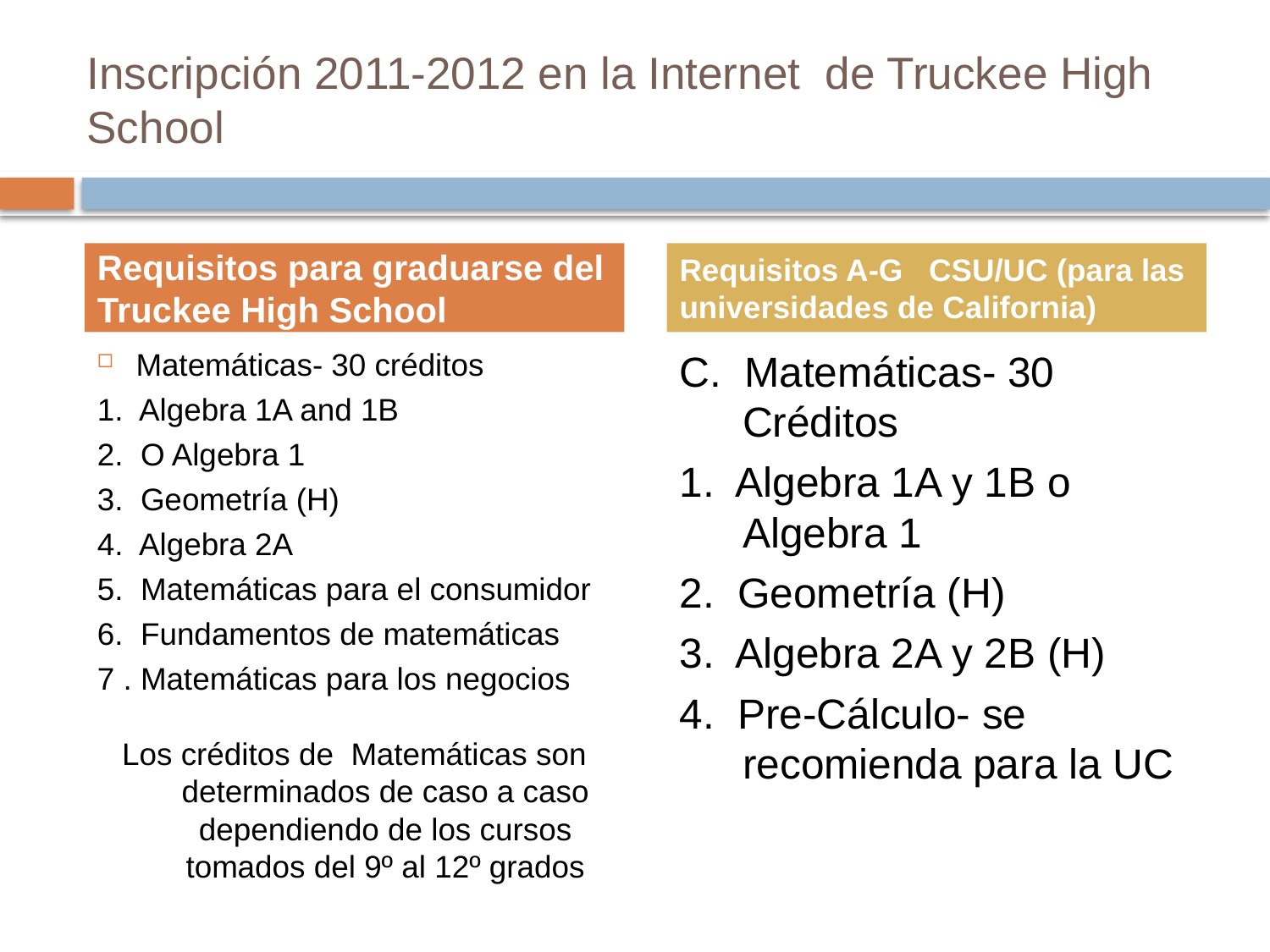

# Inscripción 2011-2012 en la Internet  de Truckee High School
Requisitos para graduarse del Truckee High School
Requisitos A-G   CSU/UC (para las universidades de California)
Matemáticas- 30 créditos
1.  Algebra 1A and 1B
2.  O Algebra 1
3.  Geometría (H)
4.  Algebra 2A
5.  Matemáticas para el consumidor
6.  Fundamentos de matemáticas
7 . Matemáticas para los negocios

Los créditos de  Matemáticas son determinados de caso a caso dependiendo de los cursos tomados del 9º al 12º grados
C.  Matemáticas- 30 Créditos
1.  Algebra 1A y 1B o Algebra 1
2.  Geometría (H)
3.  Algebra 2A y 2B (H)
4.  Pre-Cálculo- se recomienda para la UC